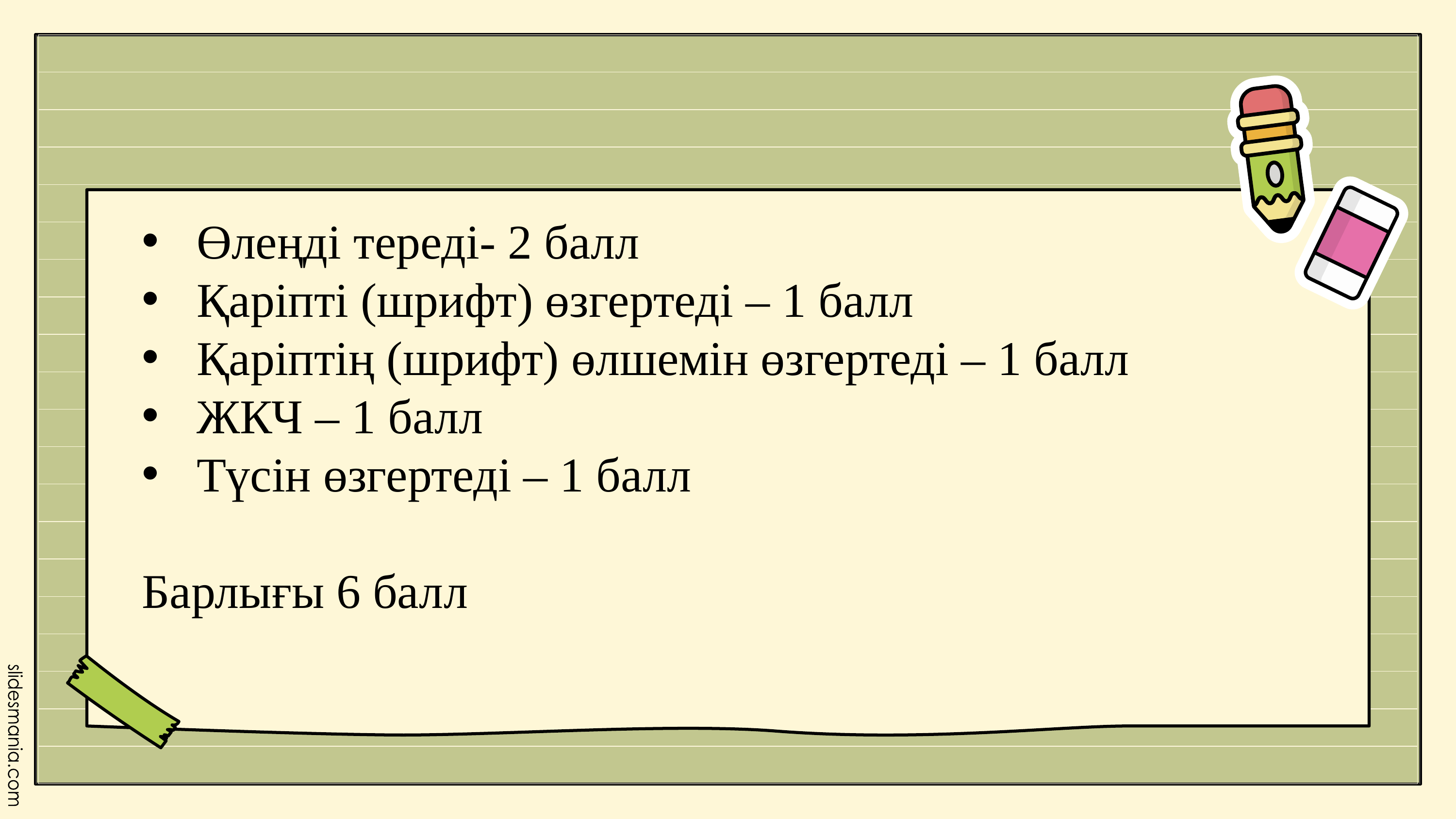

Өлеңді тереді- 2 балл
Қаріпті (шрифт) өзгертеді – 1 балл
Қаріптің (шрифт) өлшемін өзгертеді – 1 балл
ЖКЧ – 1 балл
Түсін өзгертеді – 1 балл

Барлығы 6 балл